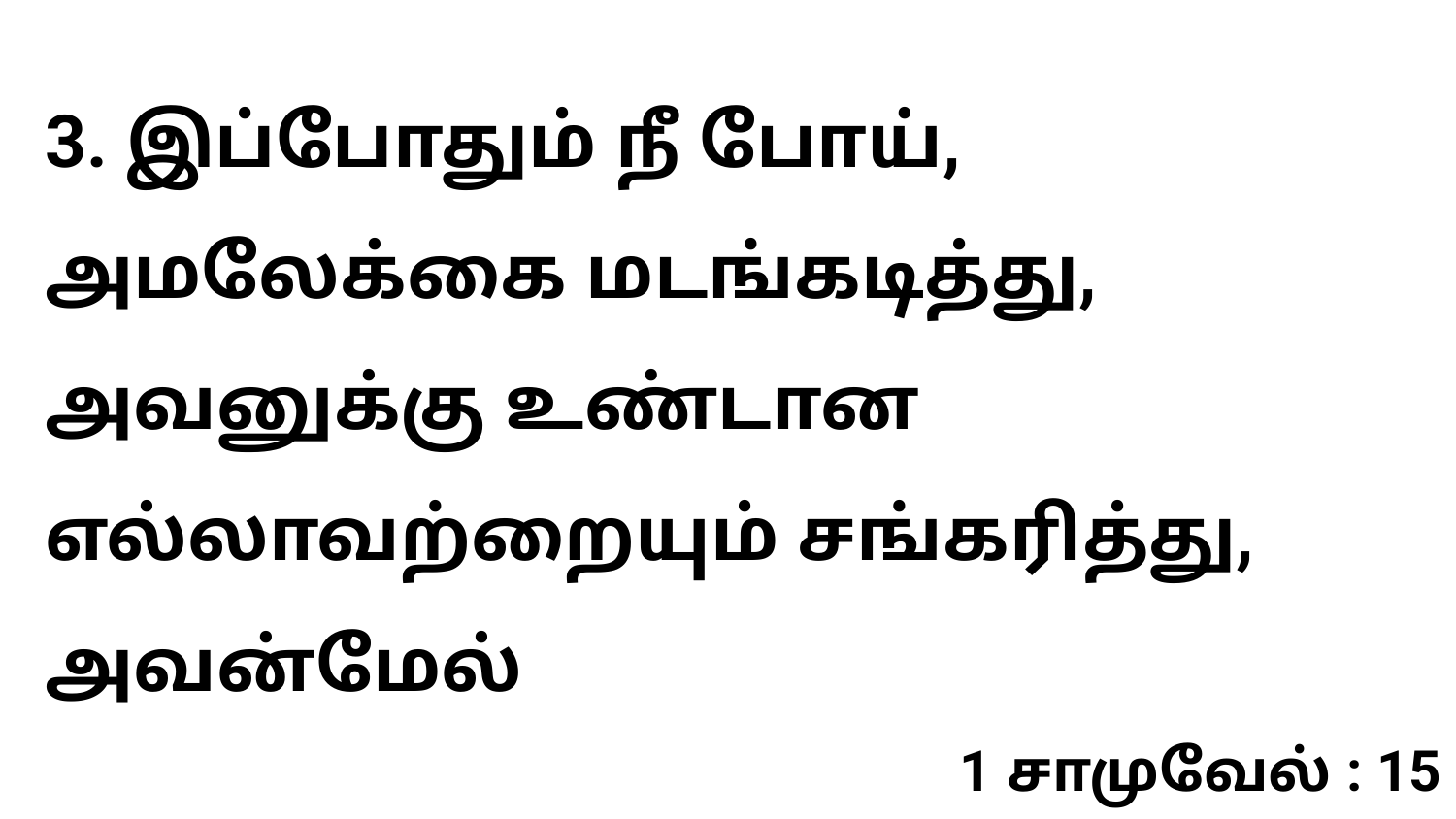

3. இப்போதும் நீ போய், அமலேக்கை மடங்கடித்து, அவனுக்கு உண்டான எல்லாவற்றையும் சங்கரித்து, அவன்மேல்
1 சாமுவேல் : 15